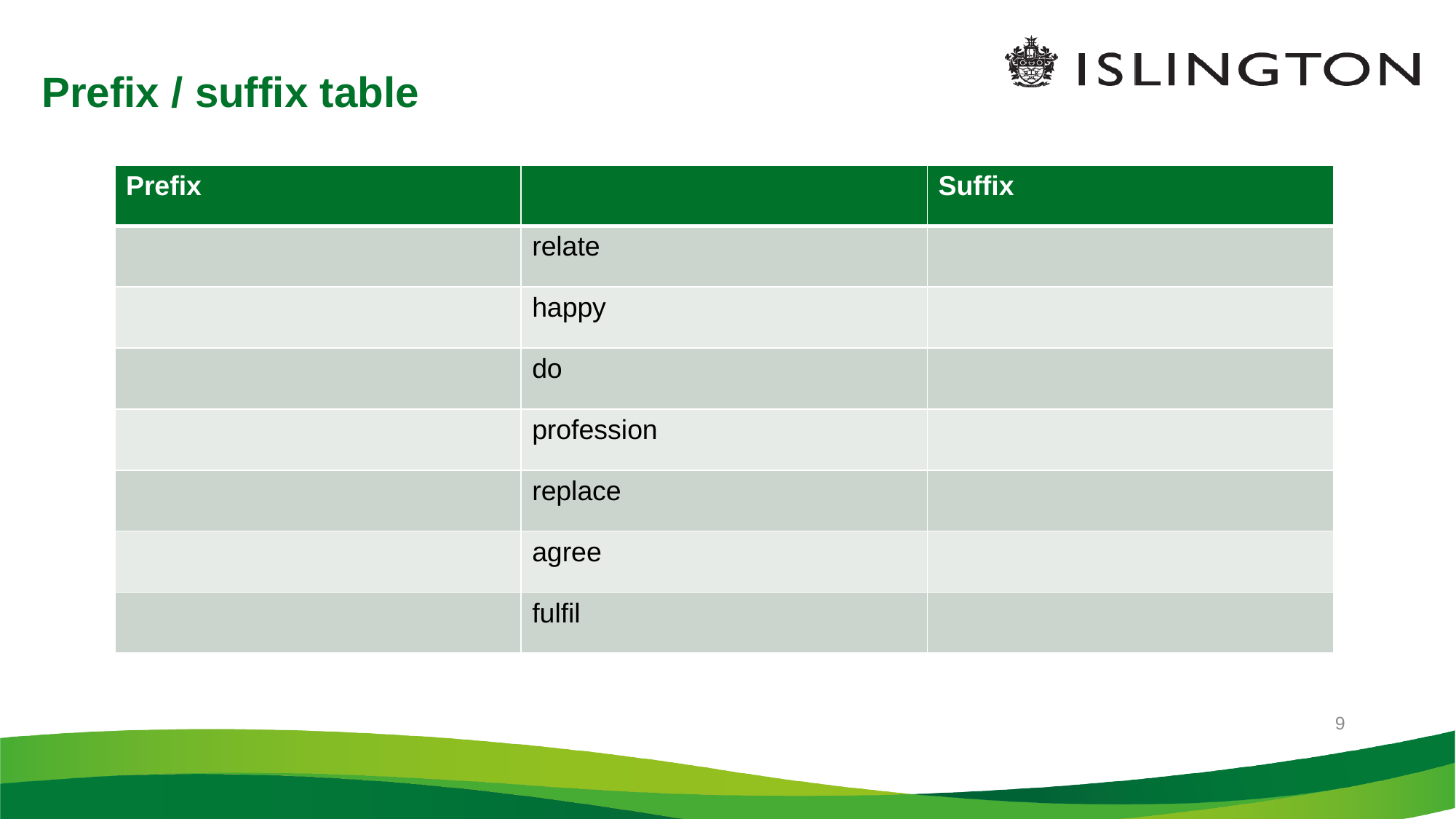

7/5/2021
# Prefix / suffix table
| Prefix |  | Suffix |
| --- | --- | --- |
|  | relate |  |
|  | happy |  |
|  | do |  |
|  | profession |  |
|  | replace |  |
|  | agree |  |
|  | fulfil |  |
9